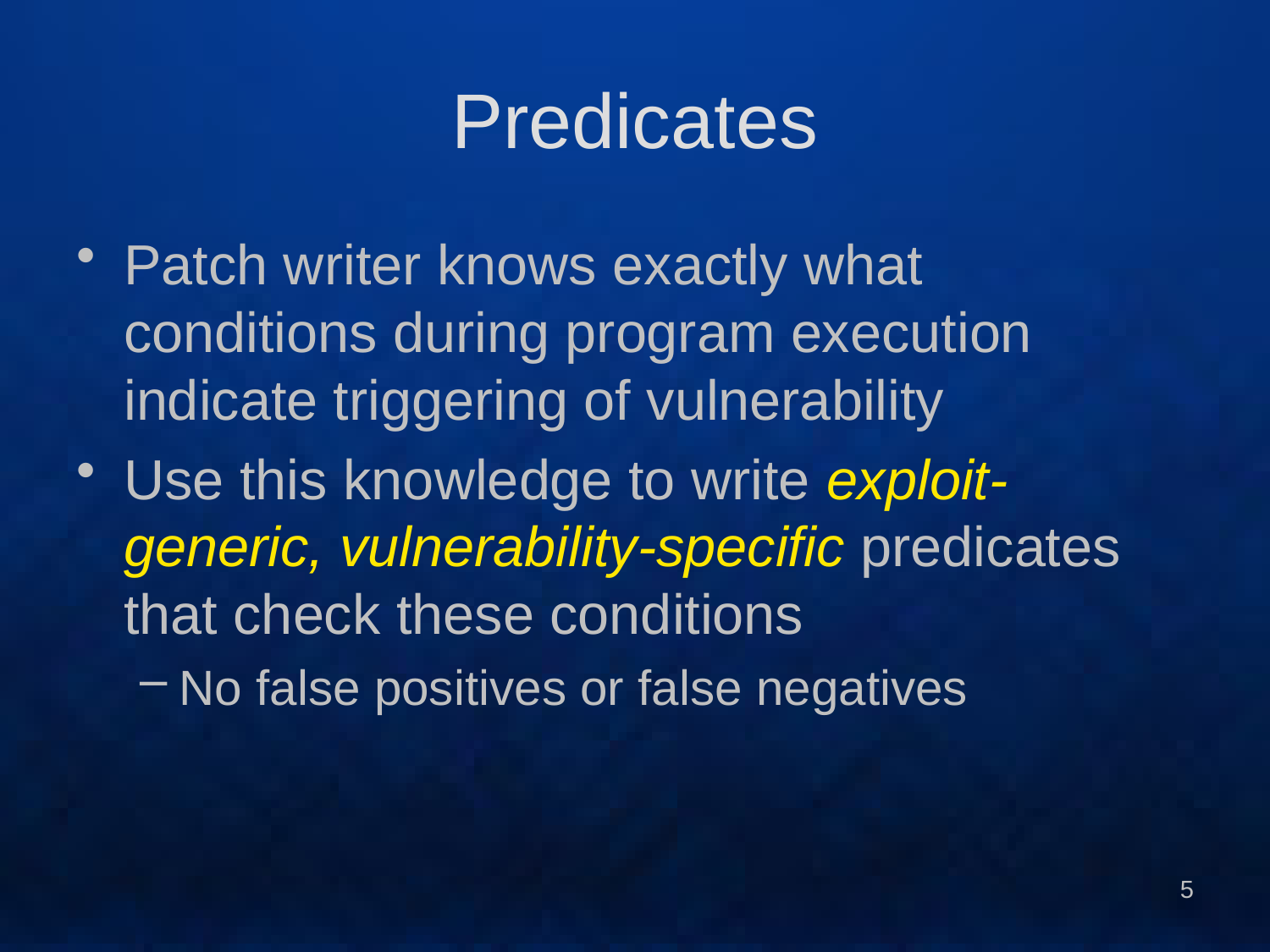

# Predicates
Patch writer knows exactly what conditions during program execution indicate triggering of vulnerability
Use this knowledge to write exploit-generic, vulnerability-specific predicates that check these conditions
No false positives or false negatives
5